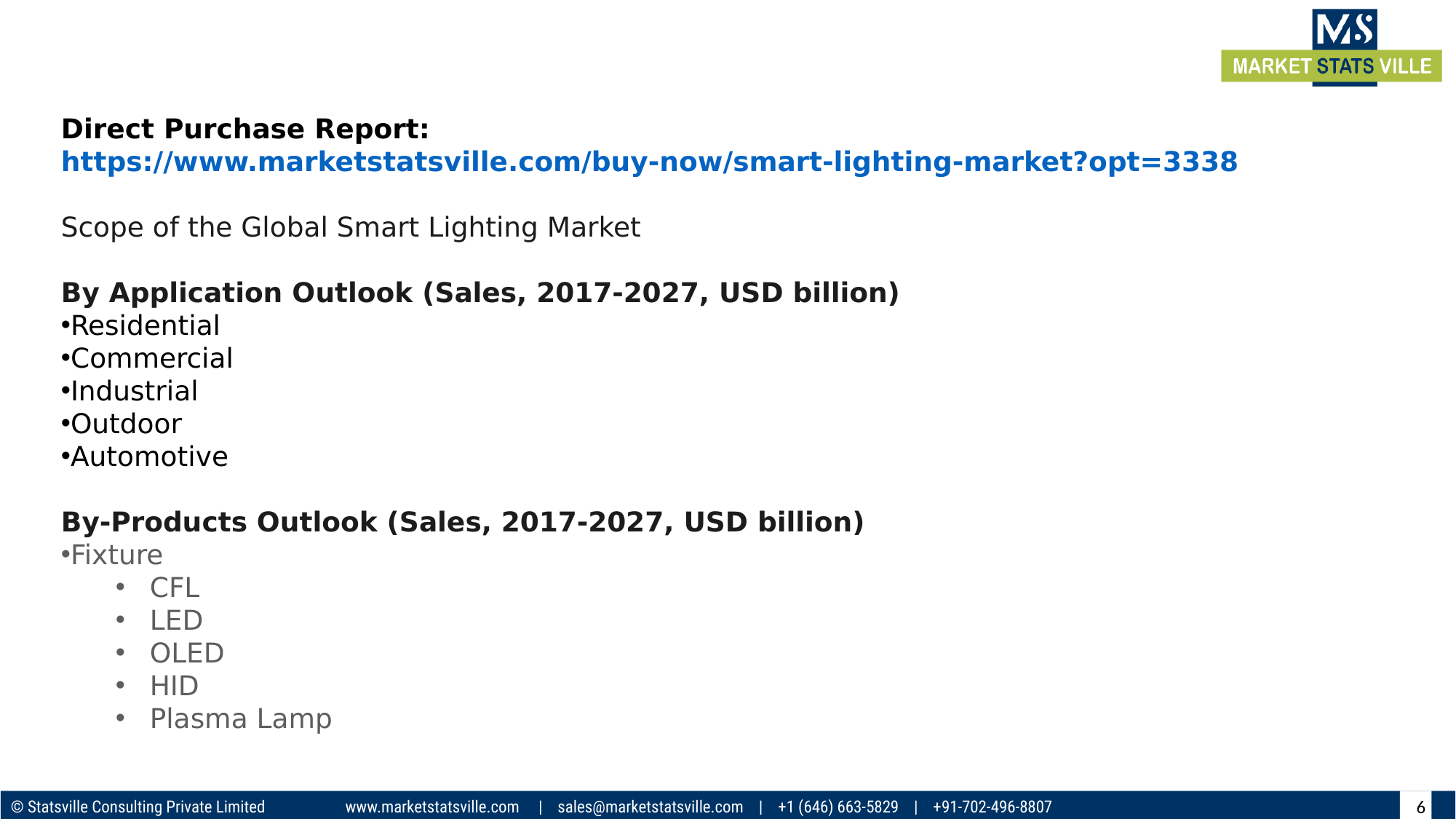

Direct Purchase Report: https://www.marketstatsville.com/buy-now/smart-lighting-market?opt=3338

Scope of the Global Smart Lighting Market

By Application Outlook (Sales, 2017-2027, USD billion)
Residential
Commercial
Industrial
Outdoor
Automotive

By-Products Outlook (Sales, 2017-2027, USD billion)
Fixture
CFL
LED
OLED
HID
Plasma Lamp

6